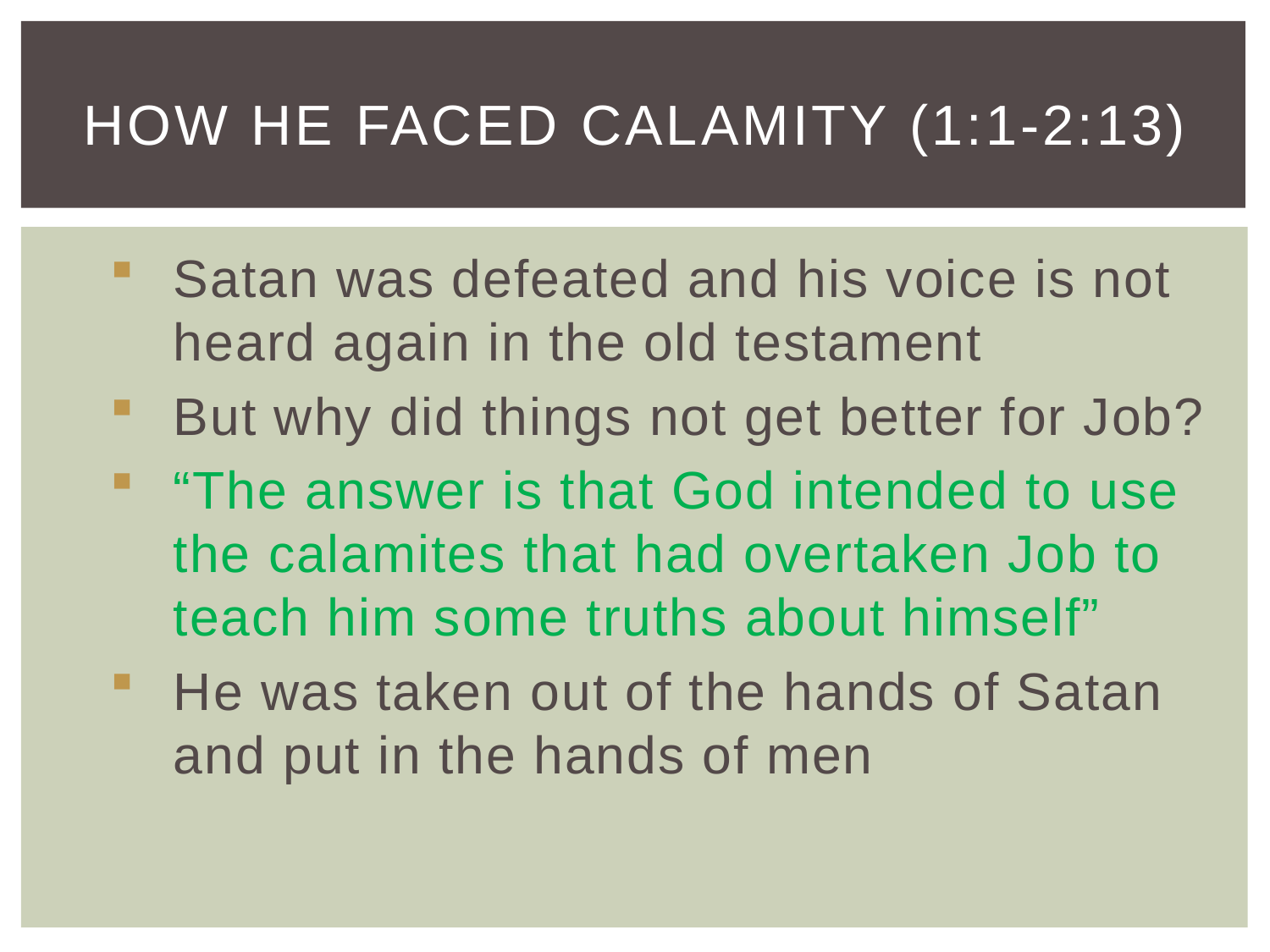

# How He Faced Calamity (1:1-2:13)
Satan was defeated and his voice is not heard again in the old testament
But why did things not get better for Job?
“The answer is that God intended to use the calamites that had overtaken Job to teach him some truths about himself”
He was taken out of the hands of Satan and put in the hands of men